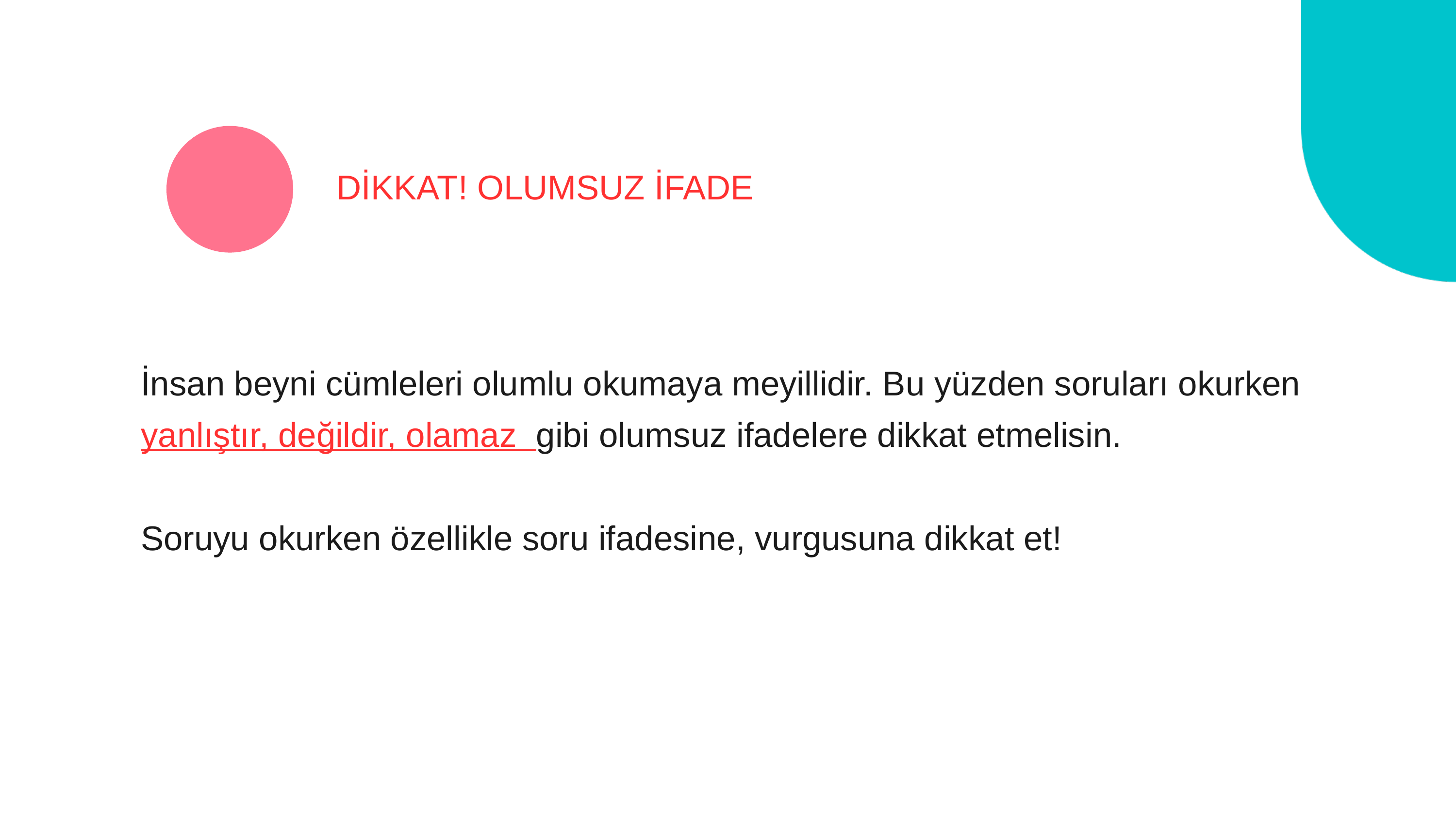

DİKKAT! OLUMSUZ İFADE
İnsan beyni cümleleri olumlu okumaya meyillidir. Bu yüzden soruları okurken yanlıştır, değildir, olamaz  gibi olumsuz ifadelere dikkat etmelisin.

Soruyu okurken özellikle soru ifadesine, vurgusuna dikkat et!